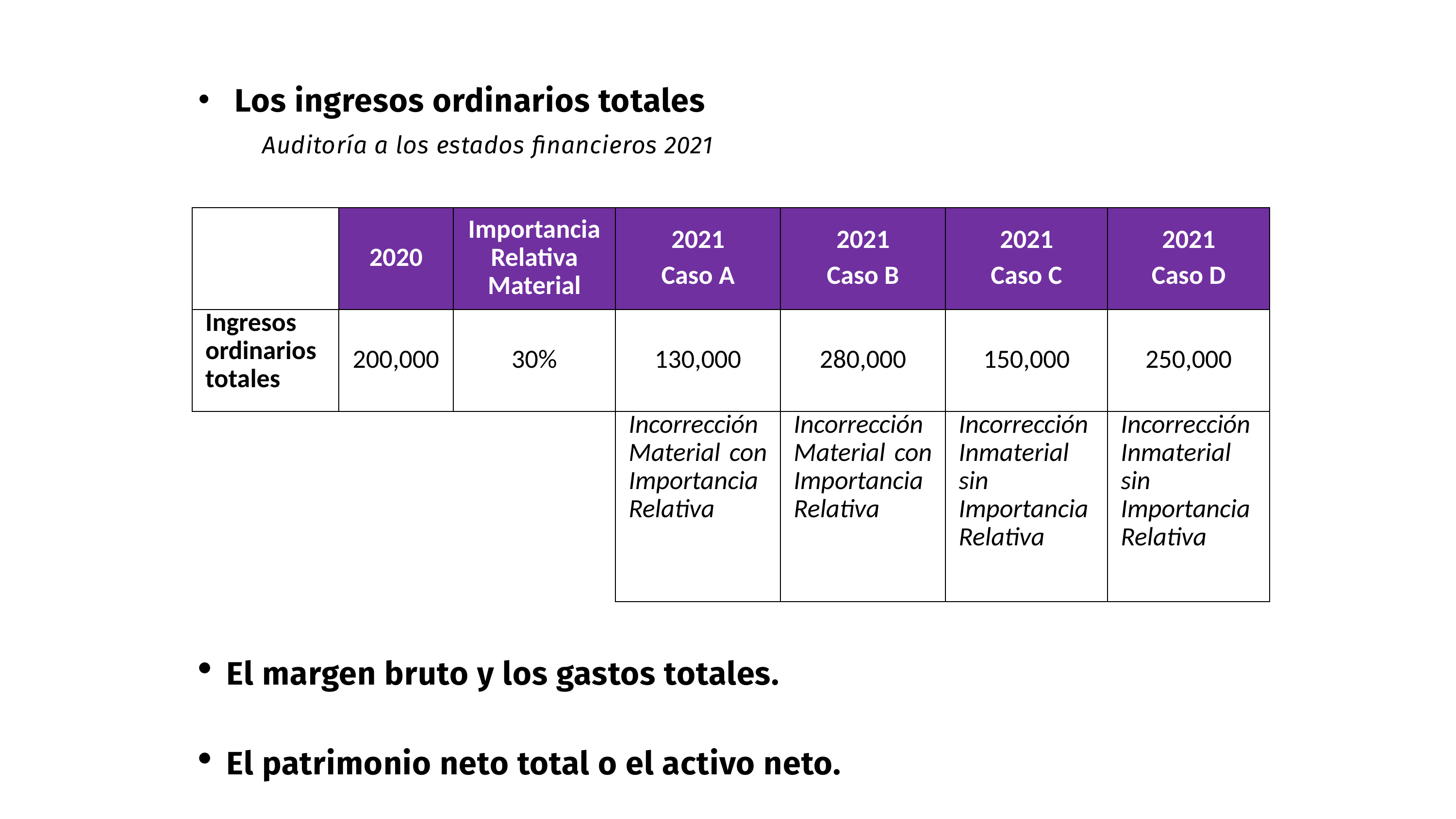

Los ingresos ordinarios totales
Auditoría a los estados financieros 2021
|  | 2020 | Importancia Relativa Material | 2021 Caso A | 2021 Caso B | 2021 Caso C | 2021 Caso D |
| --- | --- | --- | --- | --- | --- | --- |
| Ingresos ordinarios totales | 200,000 | 30% | 130,000 | 280,000 | 150,000 | 250,000 |
|  |  |  | Incorrección Material con Importancia Relativa | Incorrección Material con Importancia Relativa | Incorrección Inmaterial sin Importancia Relativa | Incorrección Inmaterial sin Importancia Relativa |

El margen bruto y los gastos totales.

El patrimonio neto total o el activo neto.